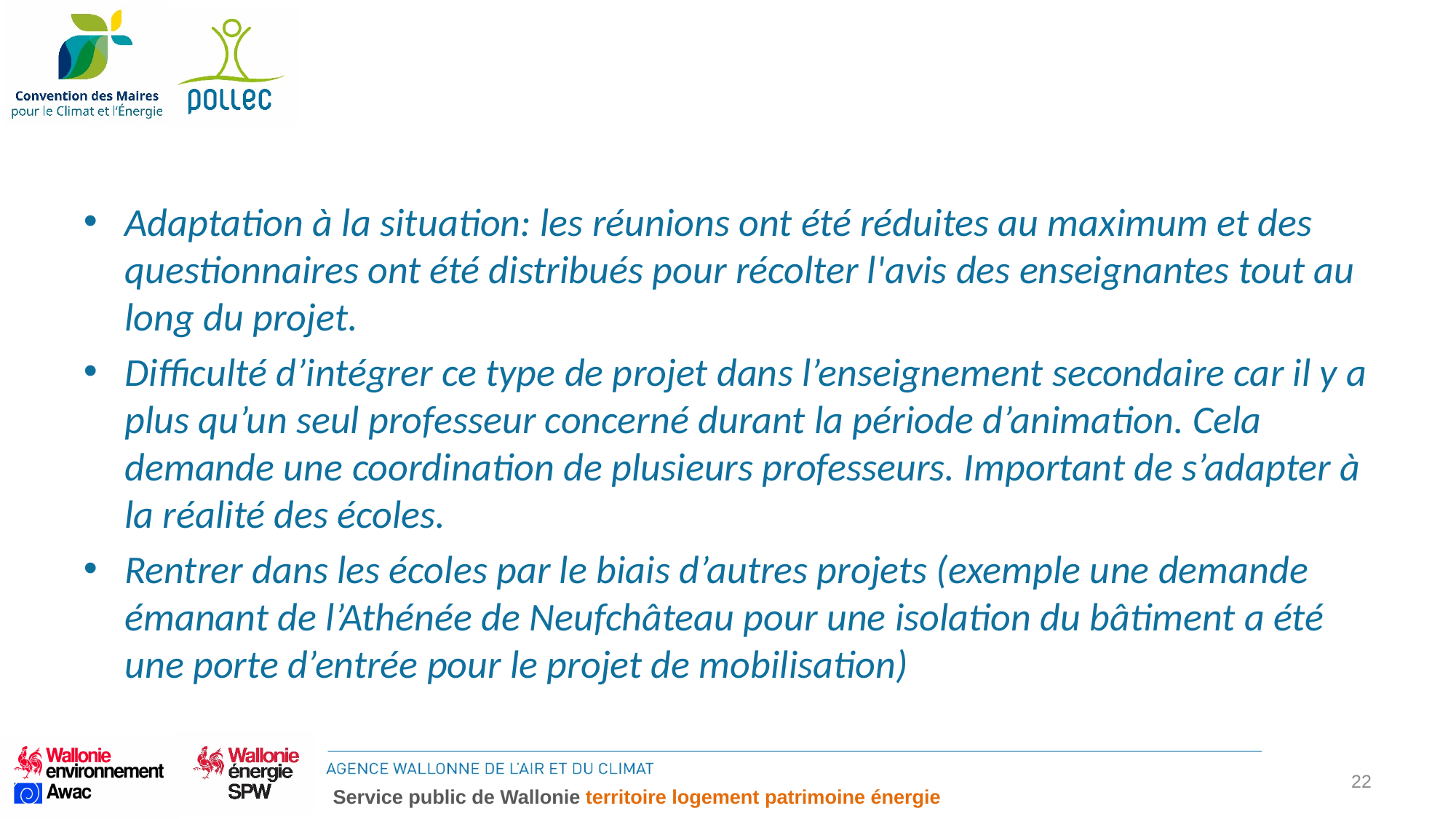

#
Adaptation à la situation: les réunions ont été réduites au maximum et des questionnaires ont été distribués pour récolter l'avis des enseignantes tout au long du projet.
Difficulté d’intégrer ce type de projet dans l’enseignement secondaire car il y a plus qu’un seul professeur concerné durant la période d’animation. Cela demande une coordination de plusieurs professeurs. Important de s’adapter à la réalité des écoles.
Rentrer dans les écoles par le biais d’autres projets (exemple une demande émanant de l’Athénée de Neufchâteau pour une isolation du bâtiment a été une porte d’entrée pour le projet de mobilisation)

22